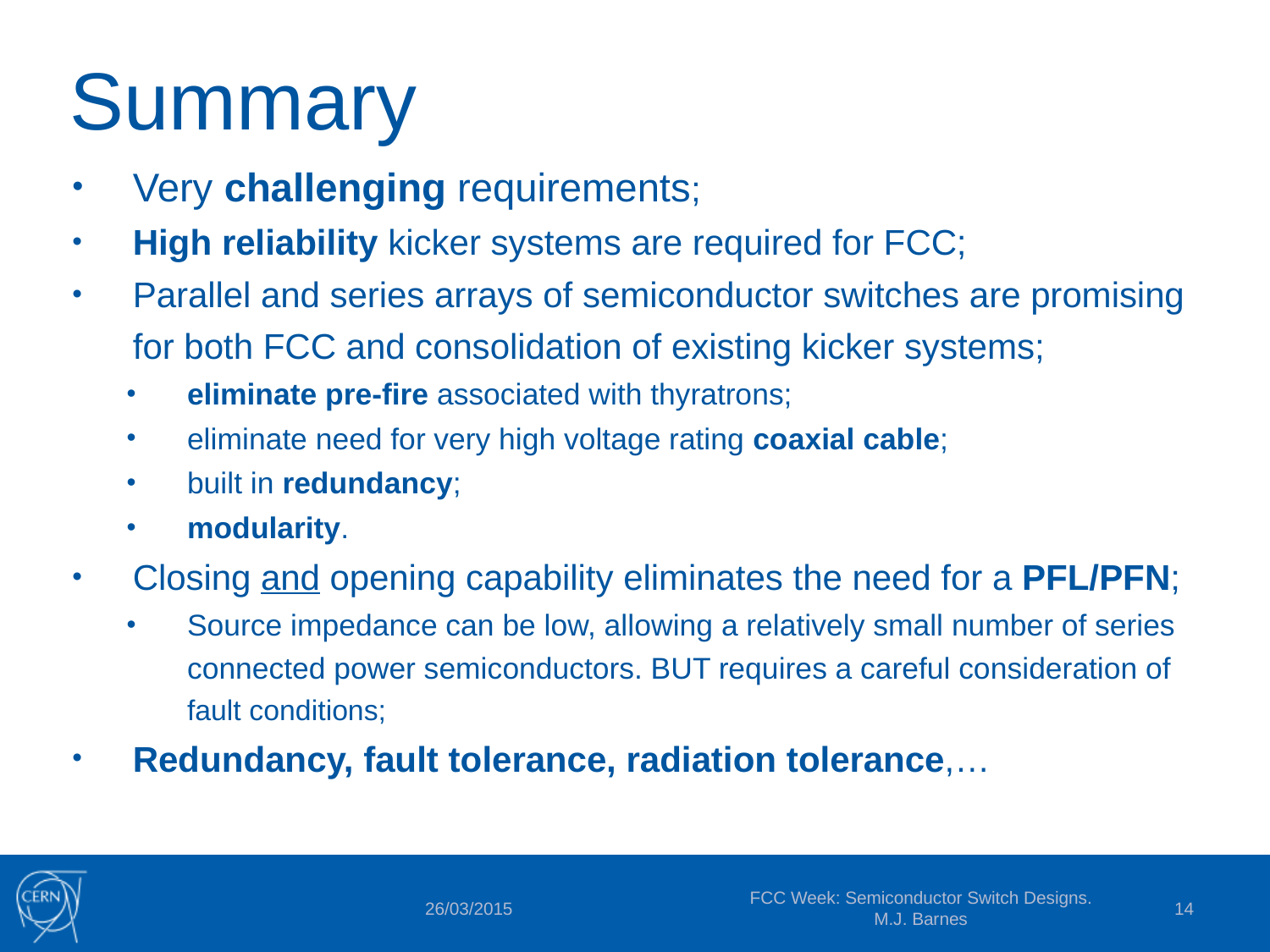

# Summary
Very challenging requirements;
High reliability kicker systems are required for FCC;
Parallel and series arrays of semiconductor switches are promising for both FCC and consolidation of existing kicker systems;
eliminate pre-fire associated with thyratrons;
eliminate need for very high voltage rating coaxial cable;
built in redundancy;
modularity.
Closing and opening capability eliminates the need for a PFL/PFN;
Source impedance can be low, allowing a relatively small number of series connected power semiconductors. BUT requires a careful consideration of fault conditions;
Redundancy, fault tolerance, radiation tolerance,…

FCC Week: Semiconductor Switch Designs. M.J. Barnes
14
26/03/2015